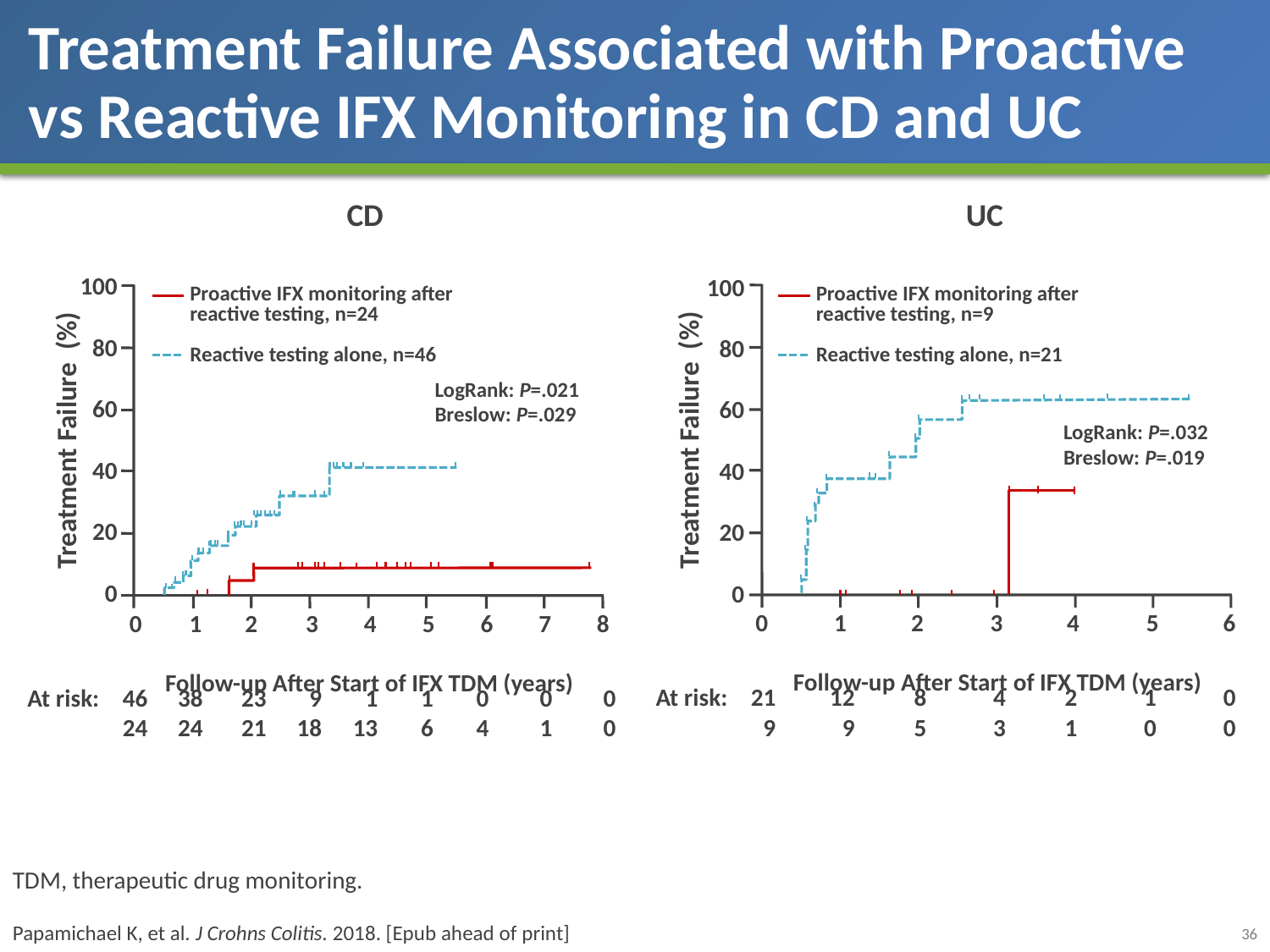

# Treatment Failure Associated with Proactive vs Reactive IFX Monitoring in CD and UC
CD
UC
100
80
60
40
20
0
100
80
60
40
20
0
Proactive IFX monitoring after reactive testing, n=9

Reactive testing alone, n=21

LogRank: P=.032
Breslow: P=.019
Treatment Failure  (%)

0	  1	 2	 3	4	5	  6
Follow-up After Start of IFX TDM (years)
	At risk:	21	12	8	4	2	1	0
		9	9	5	3	1	0	0
Proactive IFX monitoring after reactive testing, n=24

Reactive testing alone, n=46

LogRank: P=.021
Breslow: P=.029
Treatment Failure  (%)

0	 1	 2	3	 4	  5	6	 7	  8
Follow-up After Start of IFX TDM (years)
	At risk:	46	38	23	9	1	1	0	0	0
		24	24	21	18	13	6	4	1	0
TDM, therapeutic drug monitoring.

Papamichael K, et al. J Crohns Colitis. 2018. [Epub ahead of print]